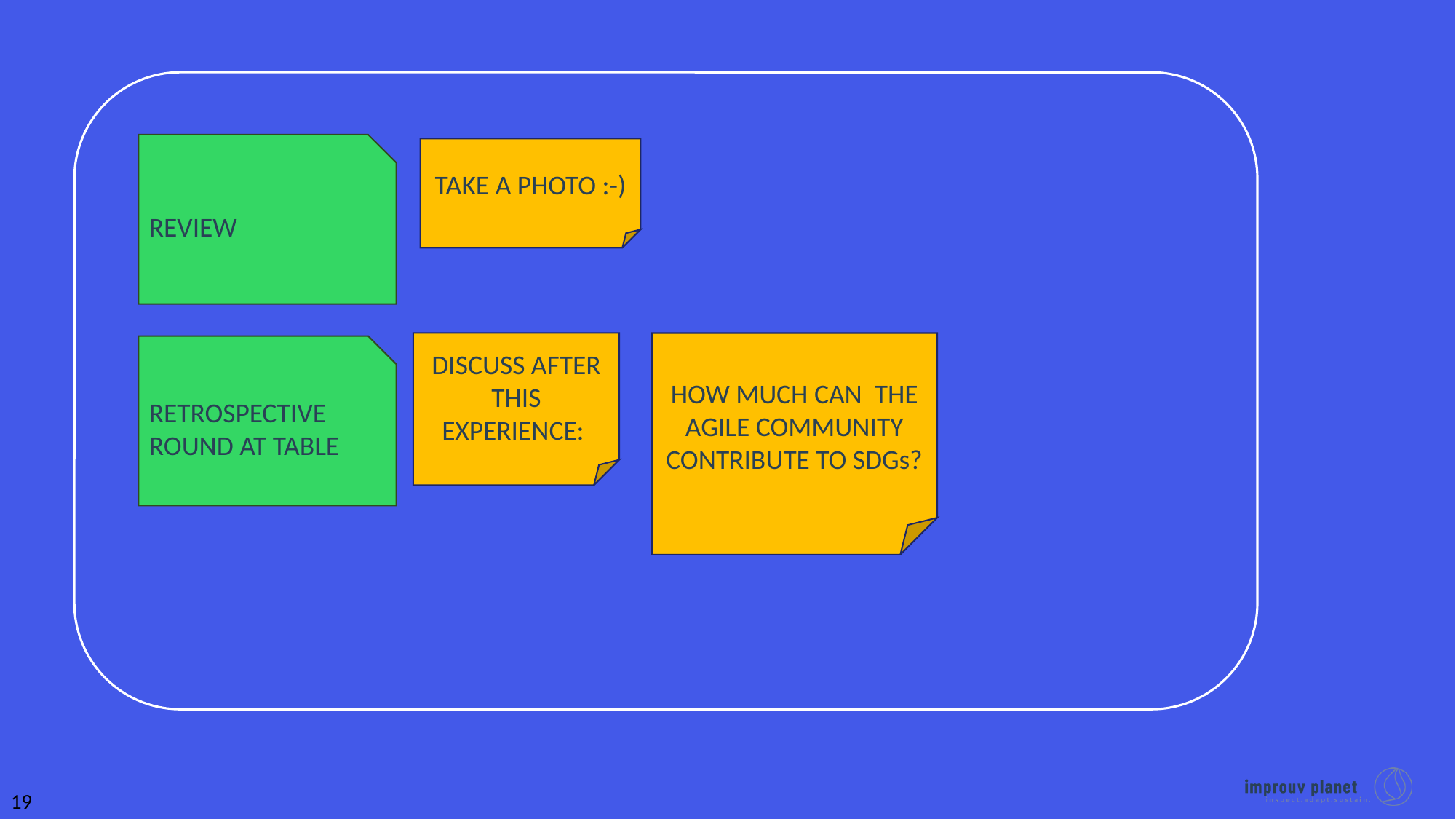

REVIEW
TAKE A PHOTO :-)
DISCUSS AFTER THIS EXPERIENCE:
HOW MUCH CAN  THE AGILE COMMUNITY CONTRIBUTE TO SDGs?
RETROSPECTIVE ROUND AT TABLE
19